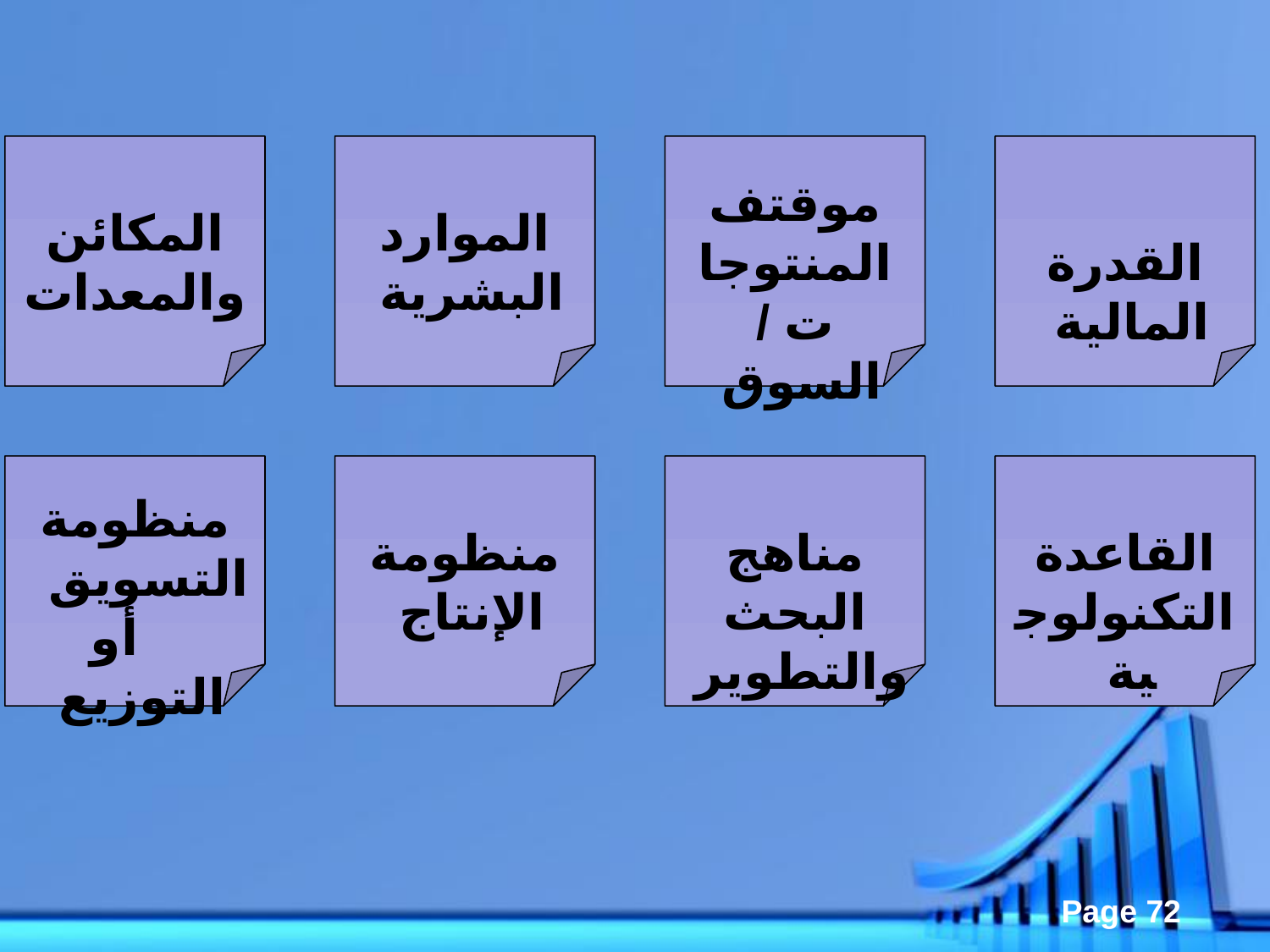

المكائن والمعدات

الموارد البشرية

موقتف المنتوجات / السوق

القدرة المالية

منظومة التسويق      أو التوزيع

منظومة الإنتاج

مناهج البحث والتطوير

القاعدة التكنولوجية